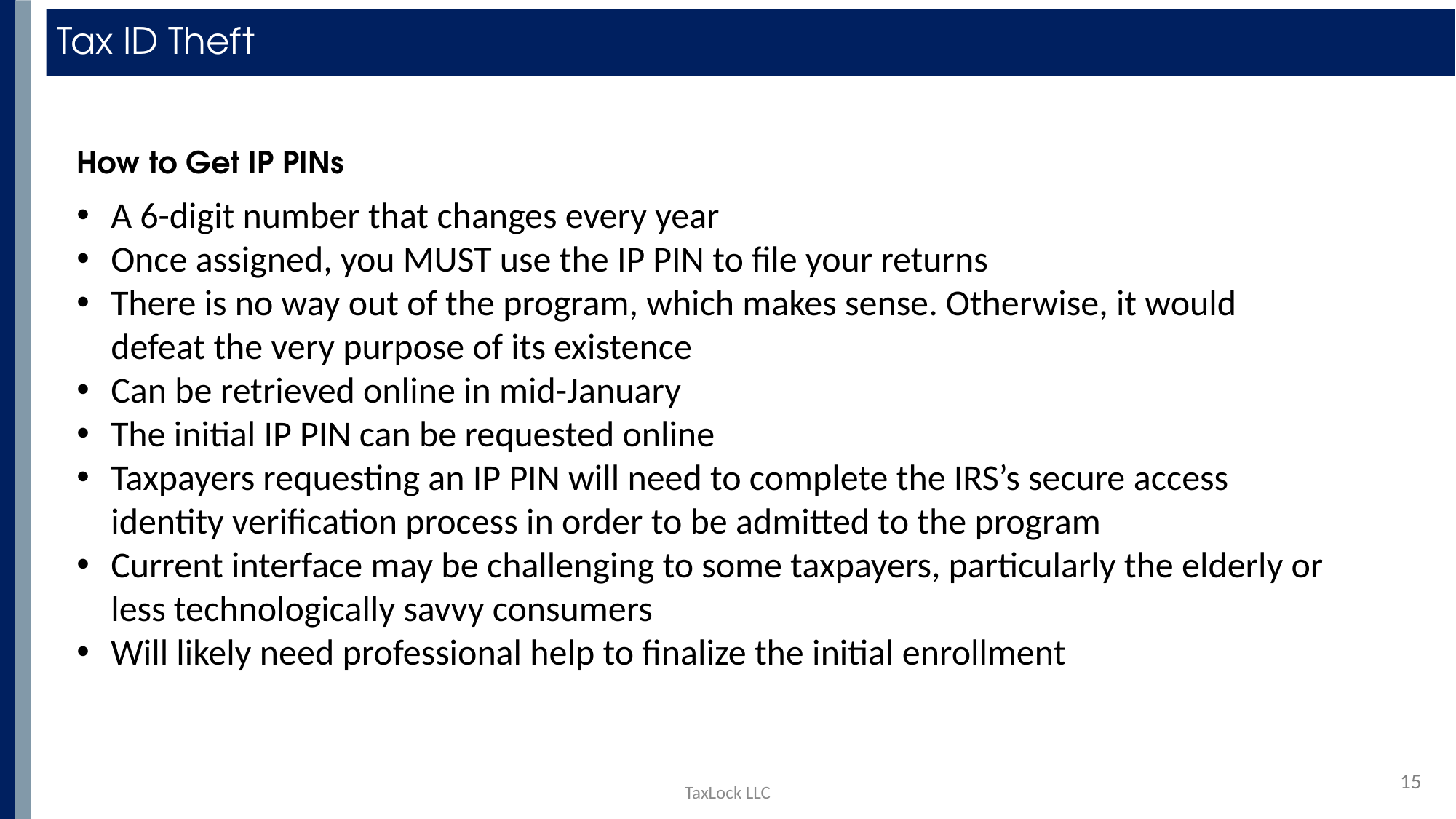

# Tax ID Theft
How to Get IP PINs
A 6-digit number that changes every year
Once assigned, you MUST use the IP PIN to file your returns
There is no way out of the program, which makes sense. Otherwise, it would defeat the very purpose of its existence
Can be retrieved online in mid-January
The initial IP PIN can be requested online
Taxpayers requesting an IP PIN will need to complete the IRS’s secure access identity verification process in order to be admitted to the program
Current interface may be challenging to some taxpayers, particularly the elderly or less technologically savvy consumers
Will likely need professional help to finalize the initial enrollment

Initial Data Model Testing Started 07/10/2017
Data Cleanup Started 07/10/2017
4)
15
TaxLock LLC